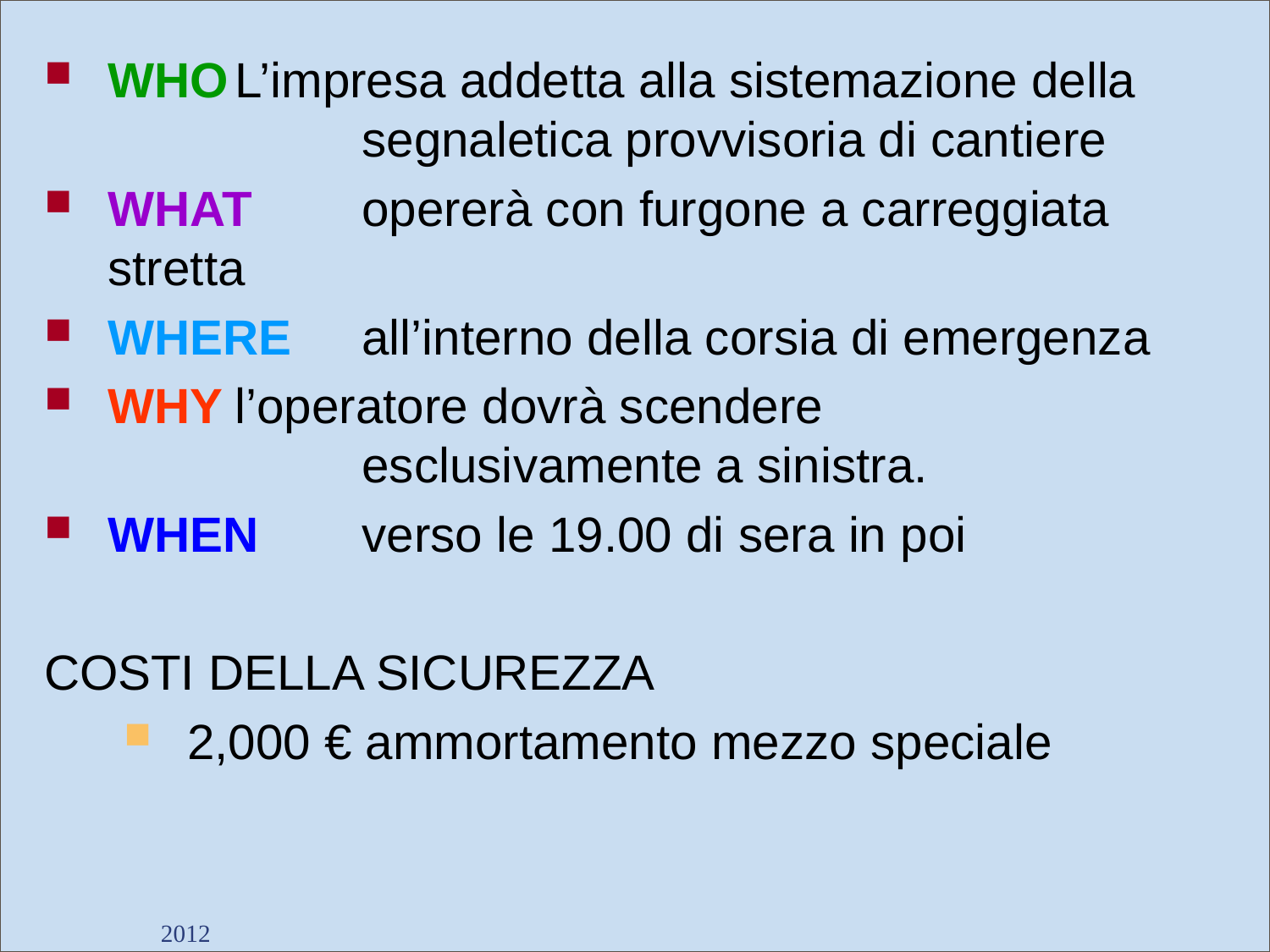

WHO	L’impresa addetta alla sistemazione della 		segnaletica provvisoria di cantiere
WHAT	opererà con furgone a carreggiata stretta
WHERE	all’interno della corsia di emergenza
WHY	l’operatore dovrà scendere 					esclusivamente a sinistra.
WHEN	verso le 19.00 di sera in poi

COSTI DELLA SICUREZZA
2,000 € ammortamento mezzo speciale
2012
Dott. Giancarlo Negrello
78